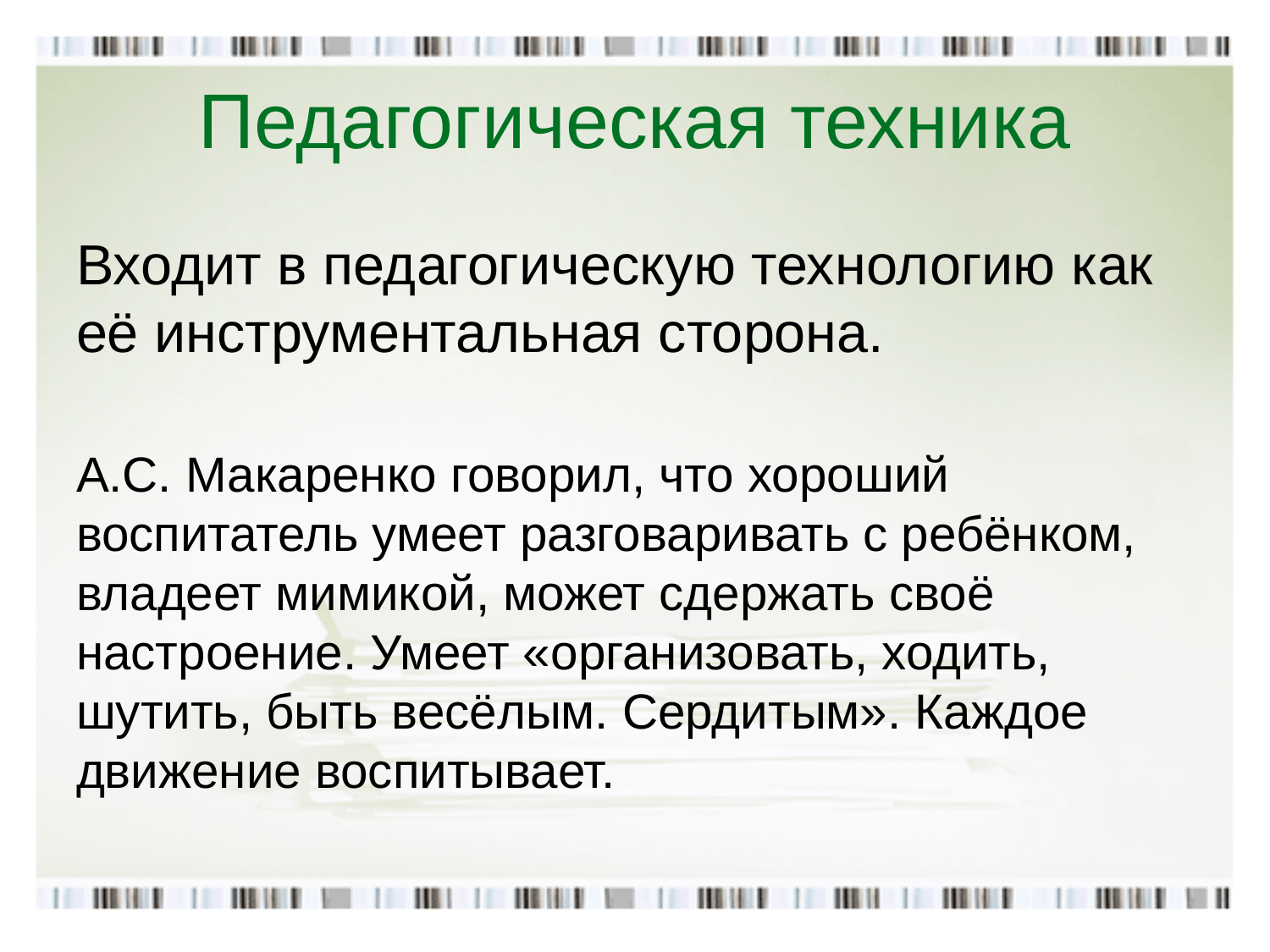

# Педагогическая техника
Входит в педагогическую технологию как её инструментальная сторона.

А.С. Макаренко говорил, что хороший воспитатель умеет разговаривать с ребёнком, владеет мимикой, может сдержать своё настроение. Умеет «организовать, ходить, шутить, быть весёлым. Сердитым». Каждое движение воспитывает.